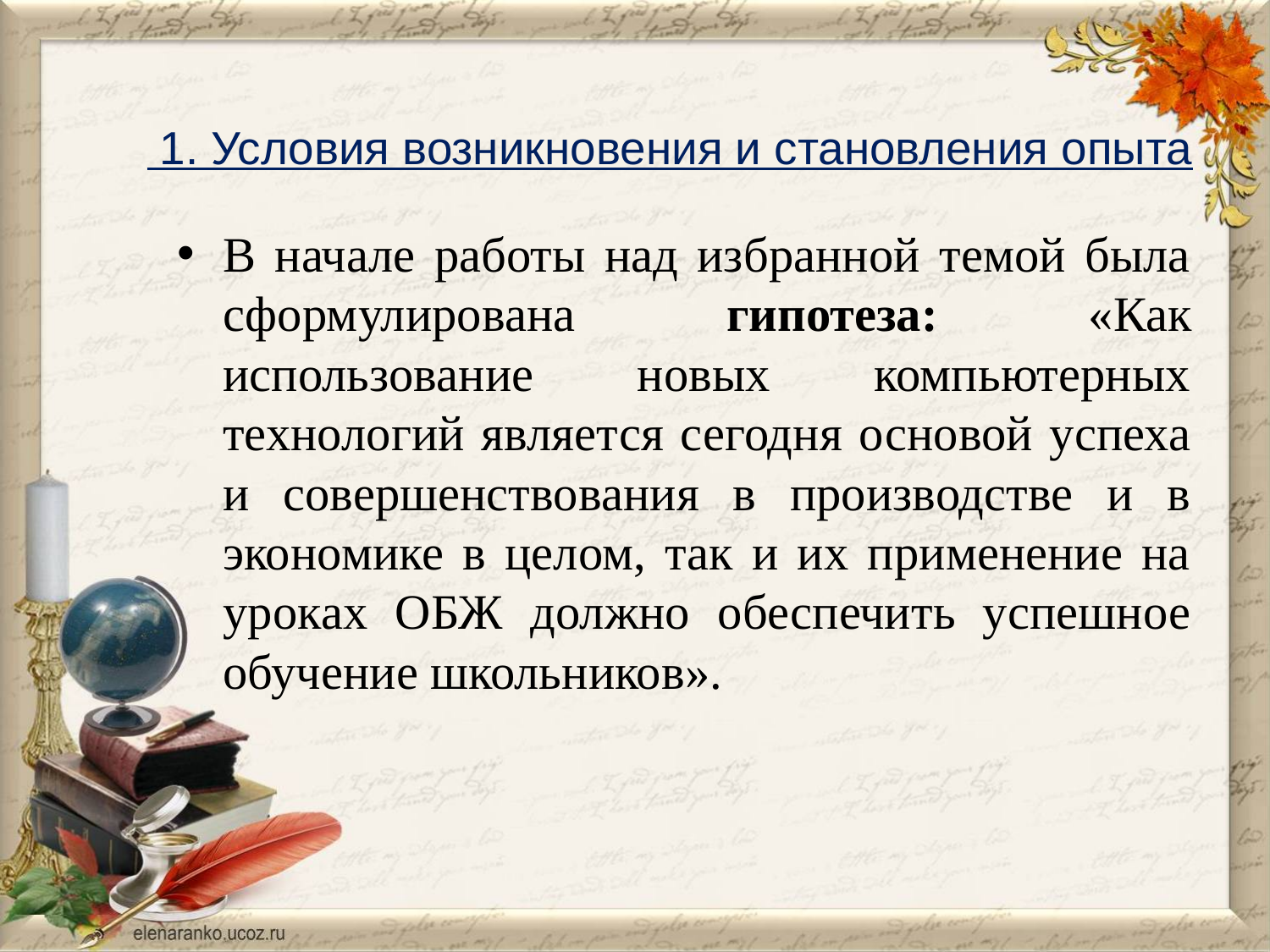

# 1. Условия возникновения и становления опыта
В начале работы над избранной темой была сформулирована гипотеза: «Как использование новых компьютерных технологий является сегодня основой успеха и совершенствования в производстве и в экономике в целом, так и их применение на уроках ОБЖ должно обеспечить успешное обучение школьников».